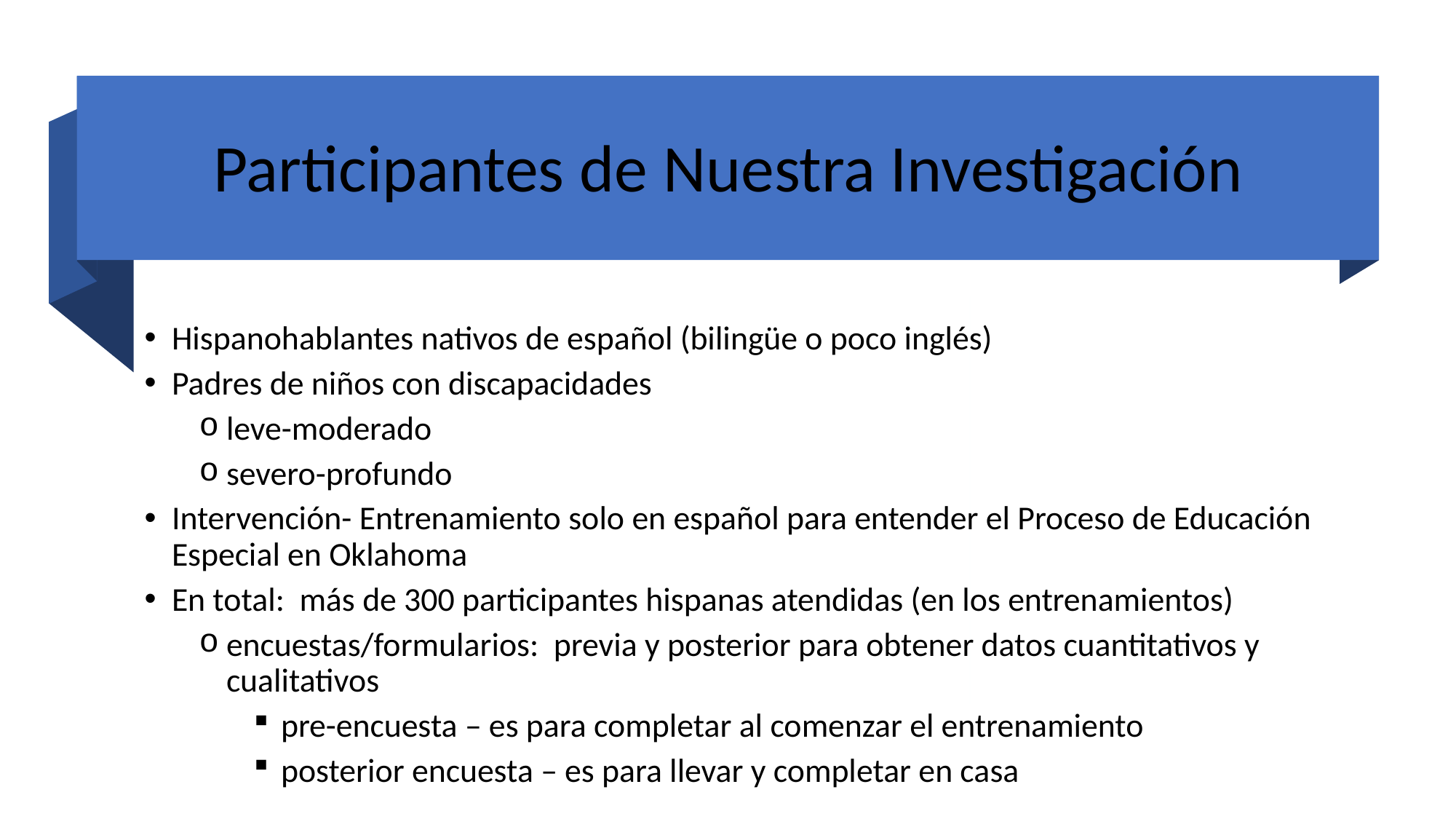

# Participantes de Nuestra Investigación
Hispanohablantes nativos de español (bilingüe o poco inglés)
Padres de niños con discapacidades
leve-moderado
severo-profundo
Intervención- Entrenamiento solo en español para entender el Proceso de Educación Especial en Oklahoma
En total:  más de 300 participantes hispanas atendidas (en los entrenamientos)
encuestas/formularios:  previa y posterior para obtener datos cuantitativos y cualitativos
pre-encuesta – es para completar al comenzar el entrenamiento
posterior encuesta – es para llevar y completar en casa